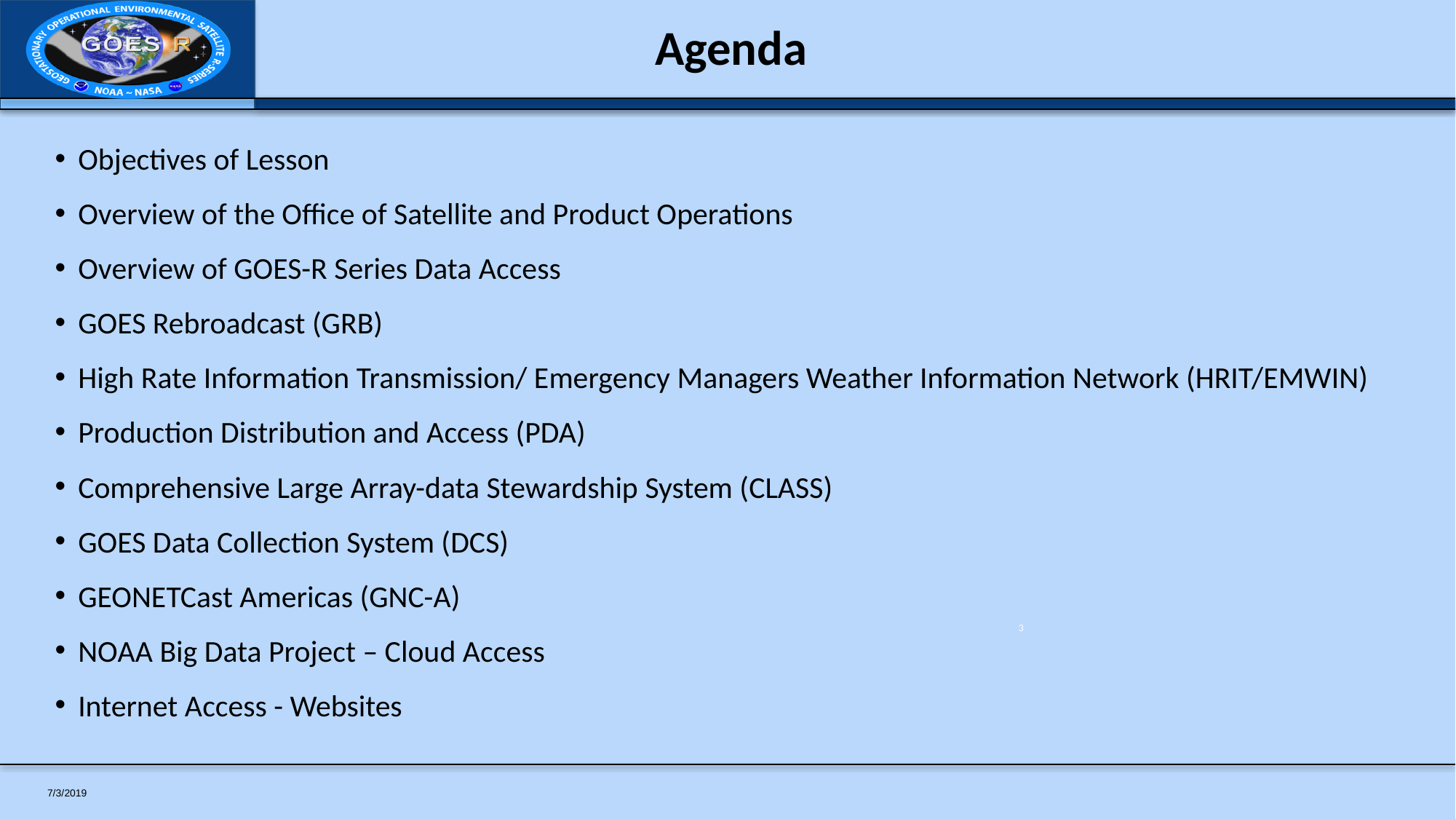

# Agenda
Objectives of Lesson
Overview of the Office of Satellite and Product Operations
Overview of GOES-R Series Data Access
GOES Rebroadcast (GRB)
High Rate Information Transmission/ Emergency Managers Weather Information Network (HRIT/EMWIN)
Production Distribution and Access (PDA)
Comprehensive Large Array-data Stewardship System (CLASS)
GOES Data Collection System (DCS)
GEONETCast Americas (GNC-A)
NOAA Big Data Project – Cloud Access
Internet Access - Websites
3
7/3/2019